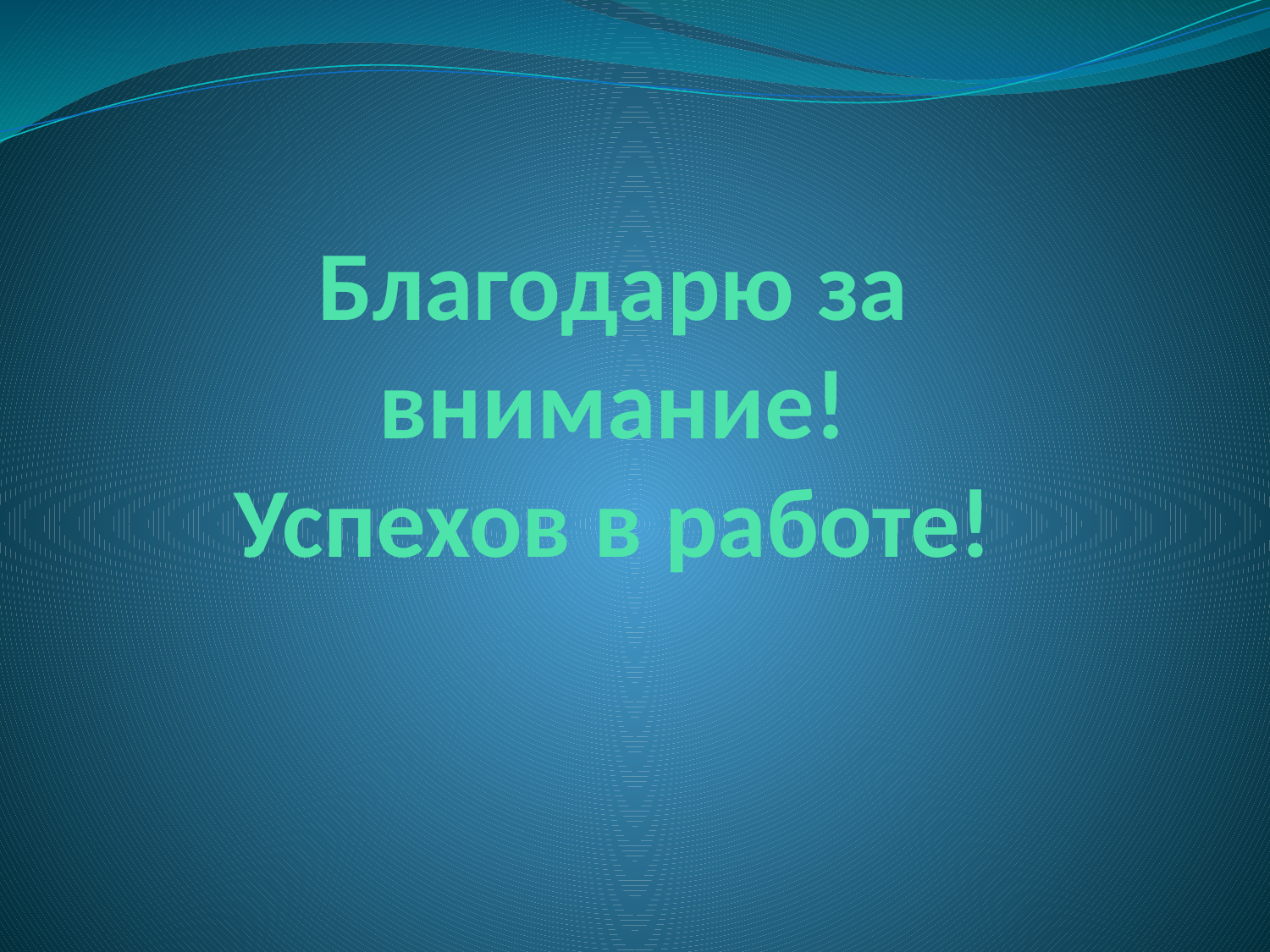

# Благодарю за внимание! Успехов в работе!